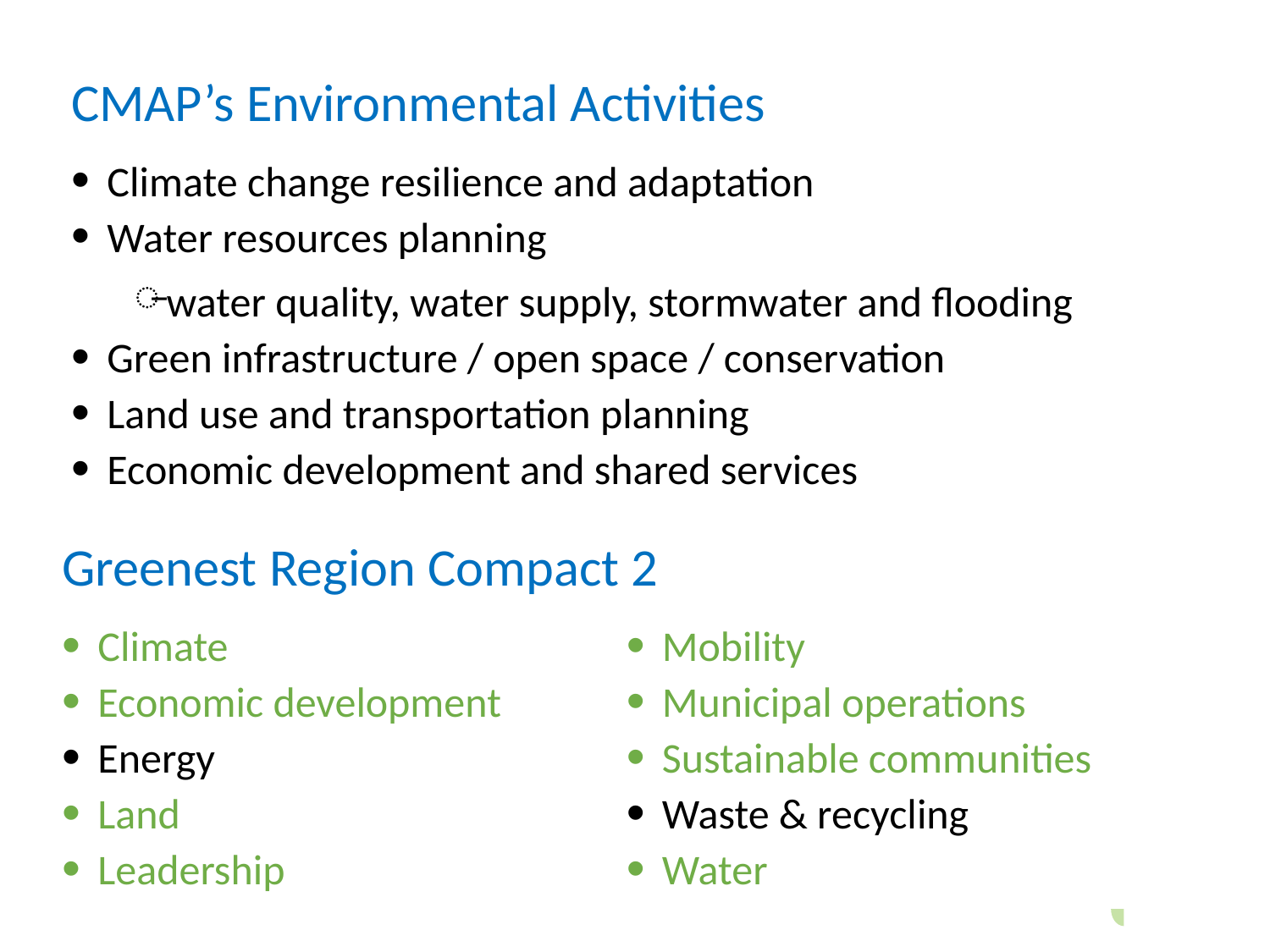

# CMAP’s Environmental Activities
Climate change resilience and adaptation
Water resources planning
water quality, water supply, stormwater and flooding
Green infrastructure / open space / conservation
Land use and transportation planning
Economic development and shared services

Greenest Region Compact 2
Climate
Economic development
Energy
Land
Leadership
Mobility
Municipal operations
Sustainable communities
Waste & recycling
Water